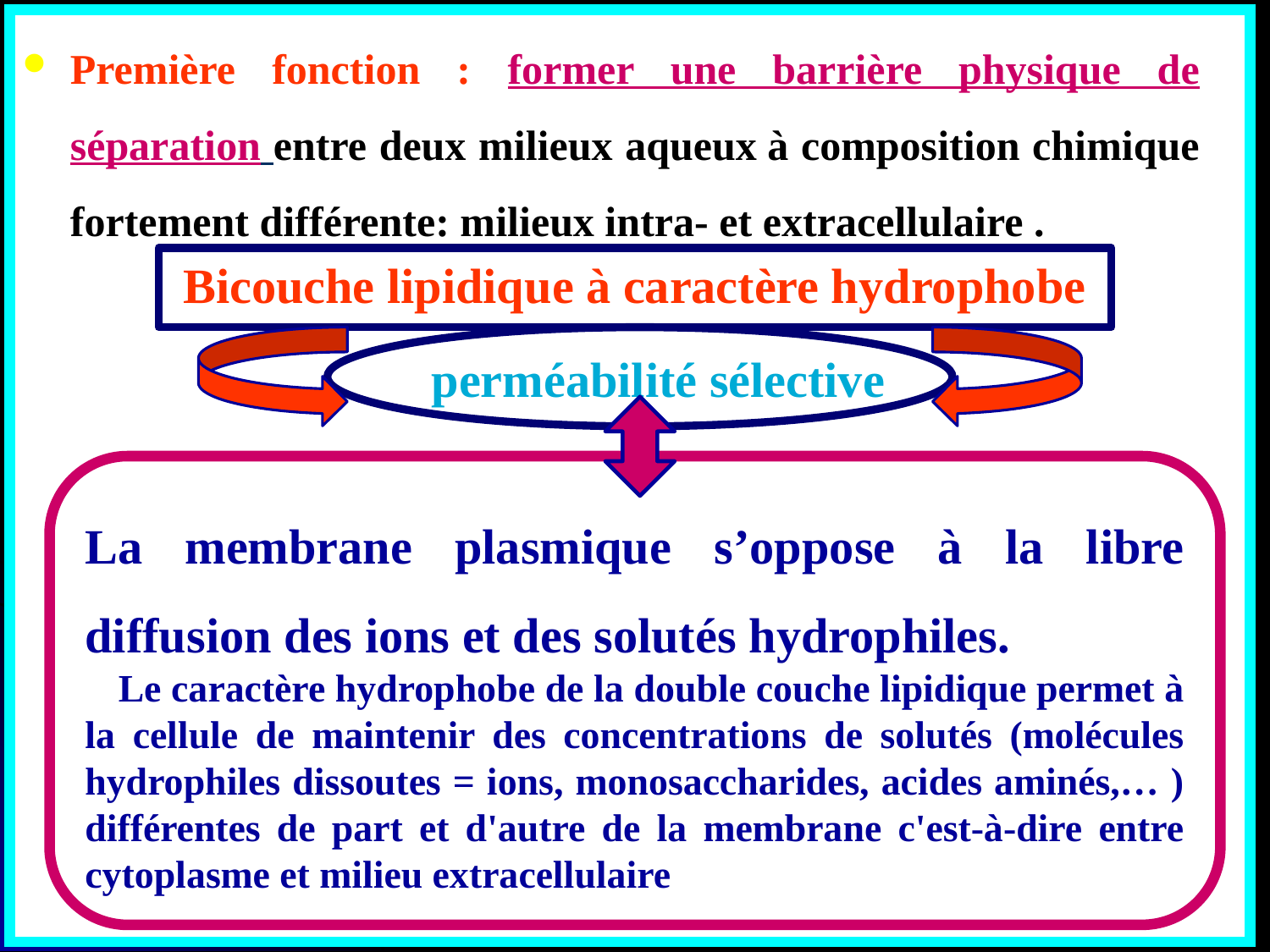

Première fonction : former une barrière physique de séparation entre deux milieux aqueux à composition chimique fortement différente: milieux intra- et extracellulaire .

Bicouche lipidique à caractère hydrophobe

perméabilité sélective

La membrane plasmique s’oppose à la libre diffusion des ions et des solutés hydrophiles.
    Le caractère hydrophobe de la double couche lipidique permet à la cellule de maintenir des concentrations de solutés (molécules hydrophiles dissoutes = ions, monosaccharides, acides aminés,… ) différentes de part et d'autre de la membrane c'est-à-dire entre cytoplasme et milieu extracellulaire
7